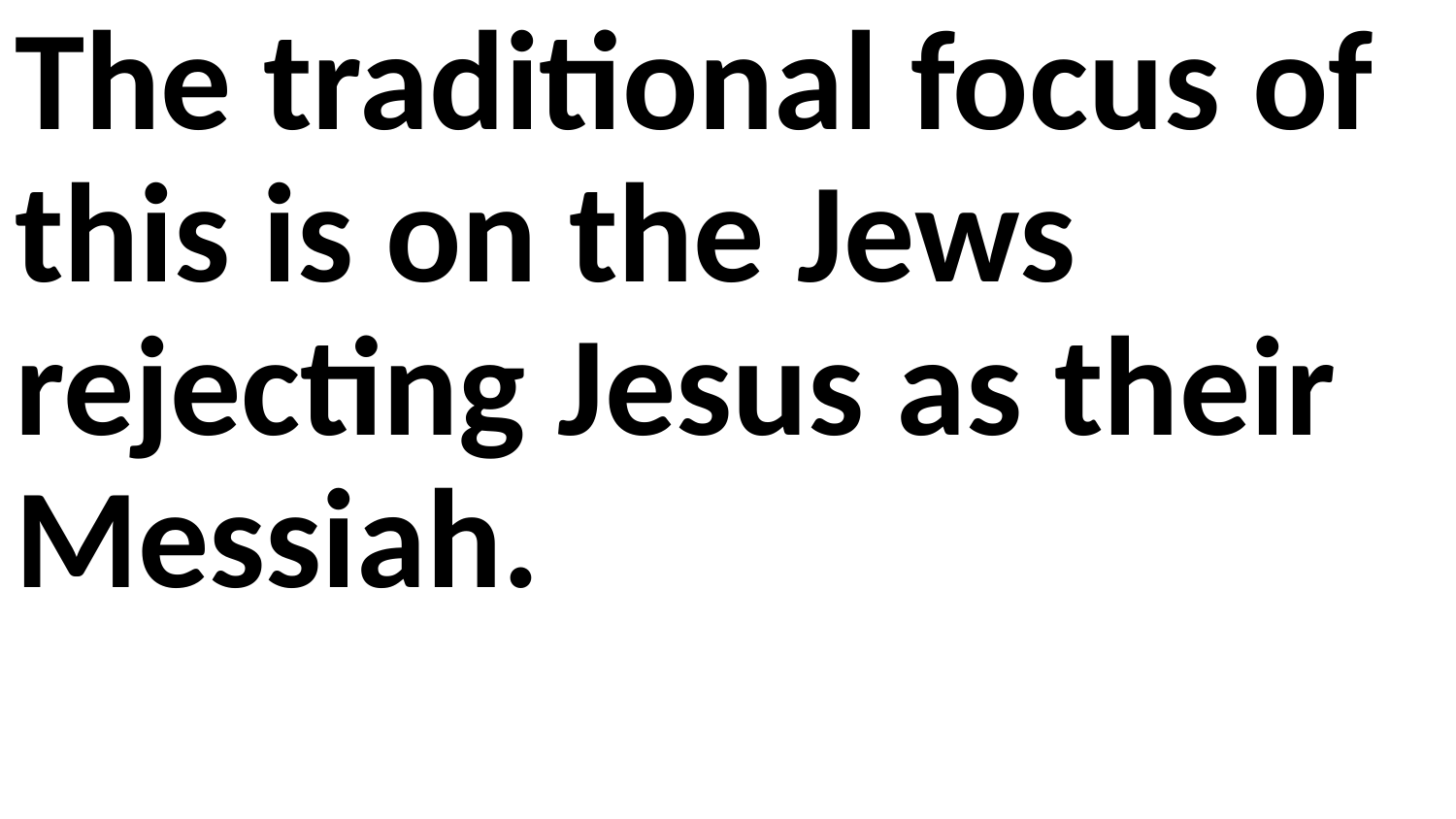

The traditional focus of this is on the Jews rejecting Jesus as their Messiah.